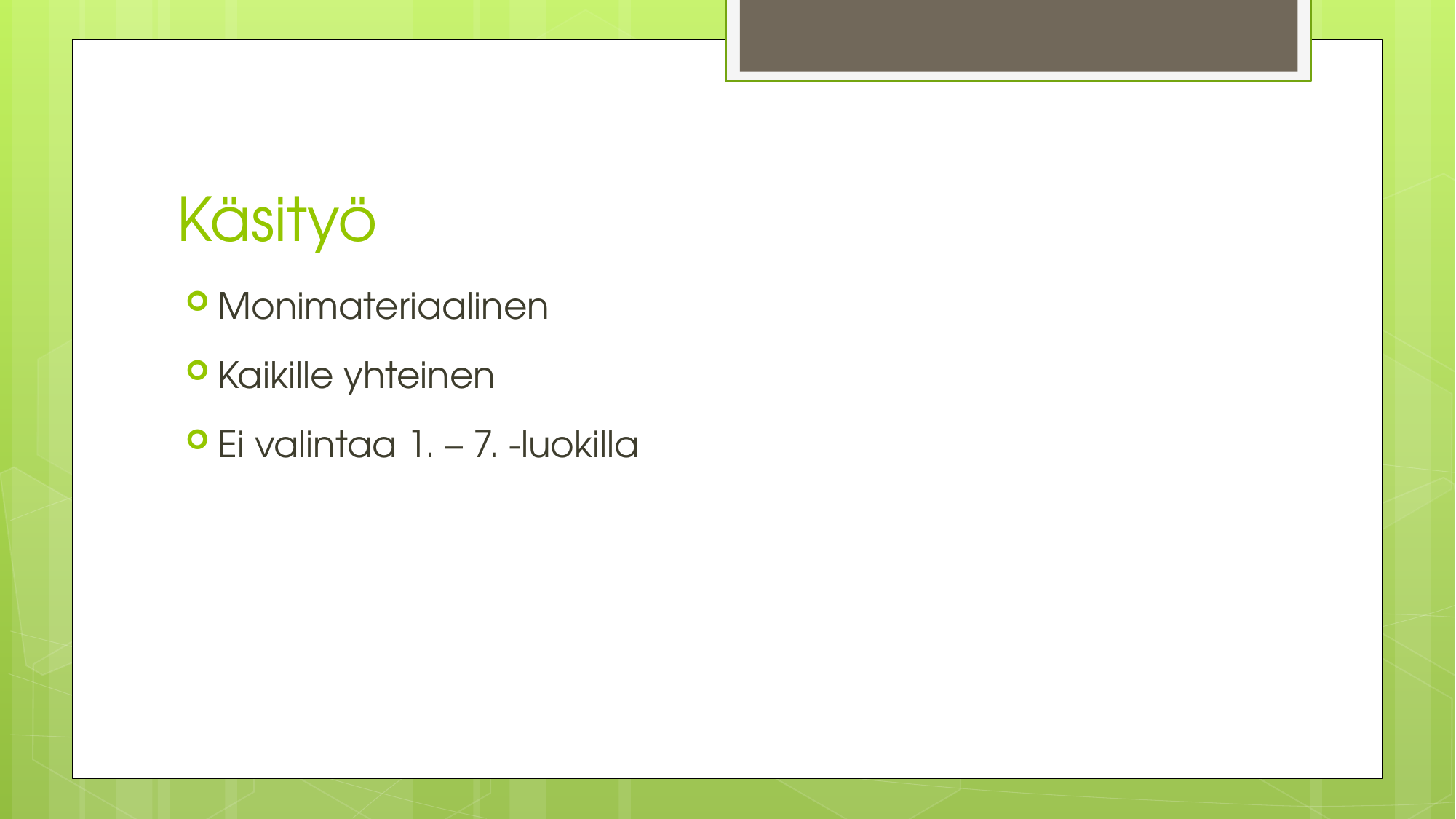

# Käsityö
Monimateriaalinen
Kaikille yhteinen
Ei valintaa 1. – 7. -luokilla